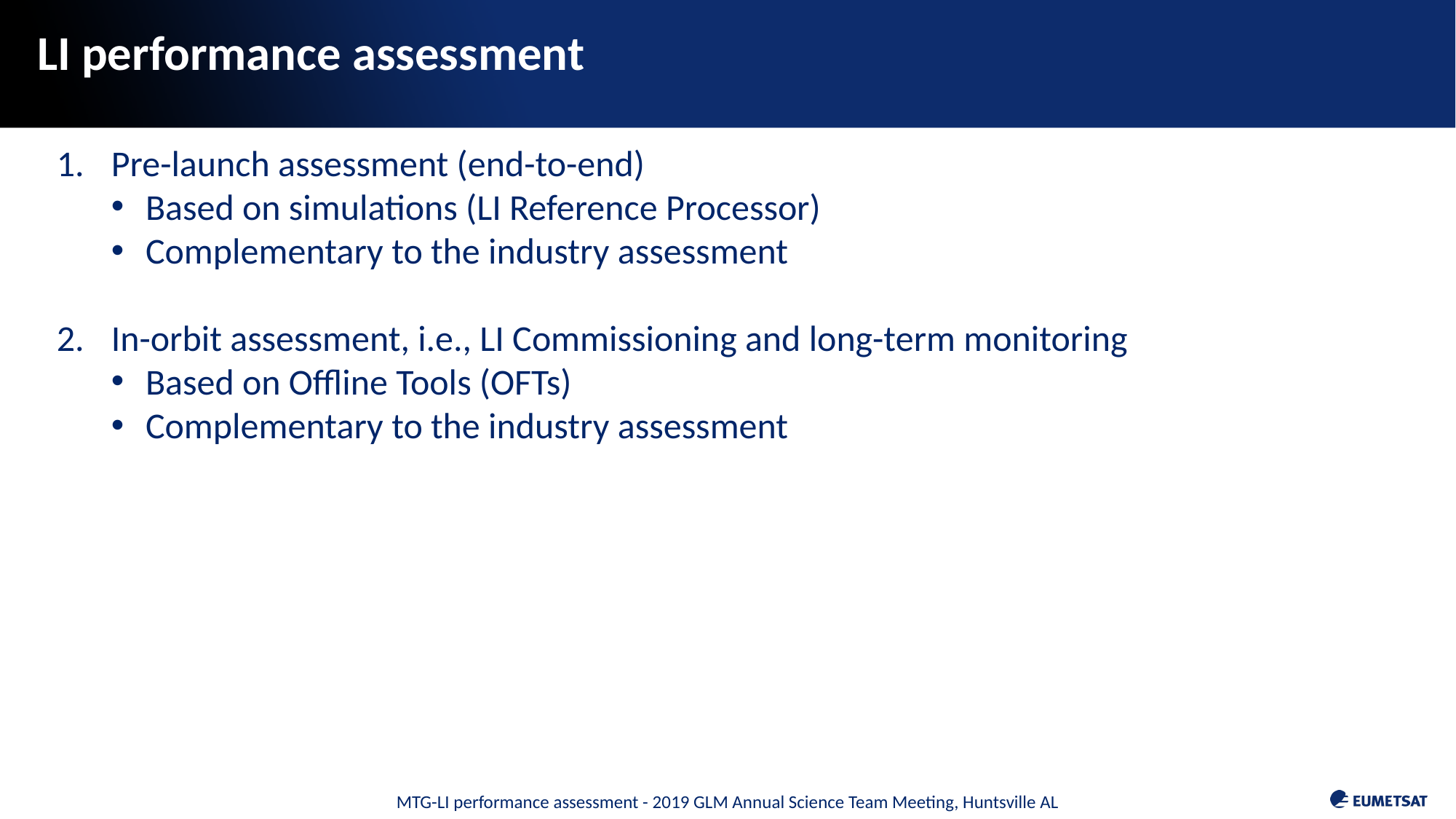

# LI performance assessment
Pre-launch assessment (end-to-end)
Based on simulations (LI Reference Processor)
Complementary to the industry assessment

In-orbit assessment, i.e., LI Commissioning and long-term monitoring
Based on Offline Tools (OFTs)
Complementary to the industry assessment